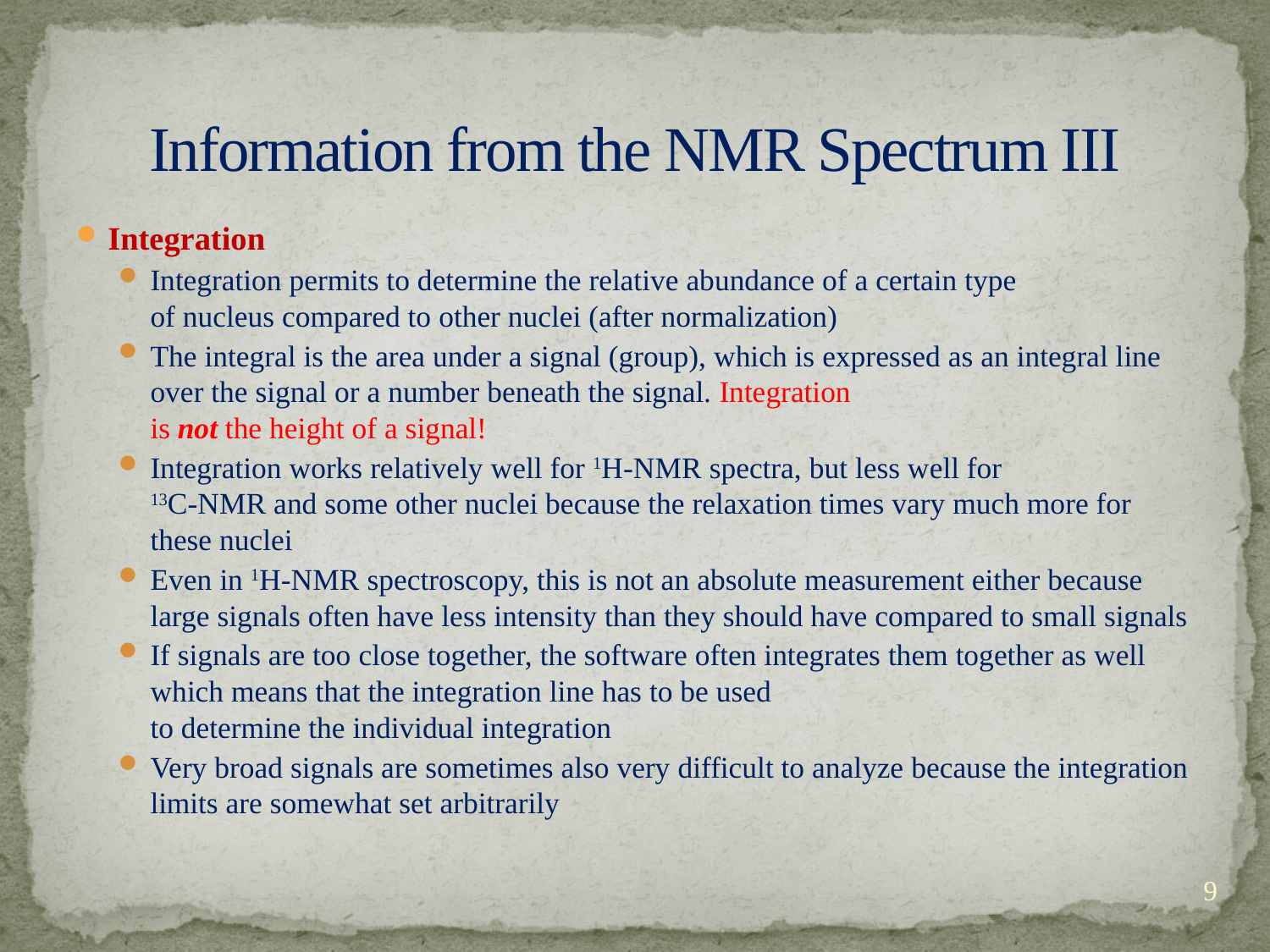

# Information from the NMR Spectrum III
Integration
Integration permits to determine the relative abundance of a certain type
of nucleus compared to other nuclei (after normalization)
The integral is the area under a signal (group), which is expressed as an integral line over the signal or a number beneath the signal. Integration
is not the height of a signal!
Integration works relatively well for 1H-NMR spectra, but less well for
13C-NMR and some other nuclei because the relaxation times vary much more for these nuclei
Even in 1H-NMR spectroscopy, this is not an absolute measurement either because large signals often have less intensity than they should have compared to small signals
If signals are too close together, the software often integrates them together as well which means that the integration line has to be used
to determine the individual integration
Very broad signals are sometimes also very difficult to analyze because the integration limits are somewhat set arbitrarily
9